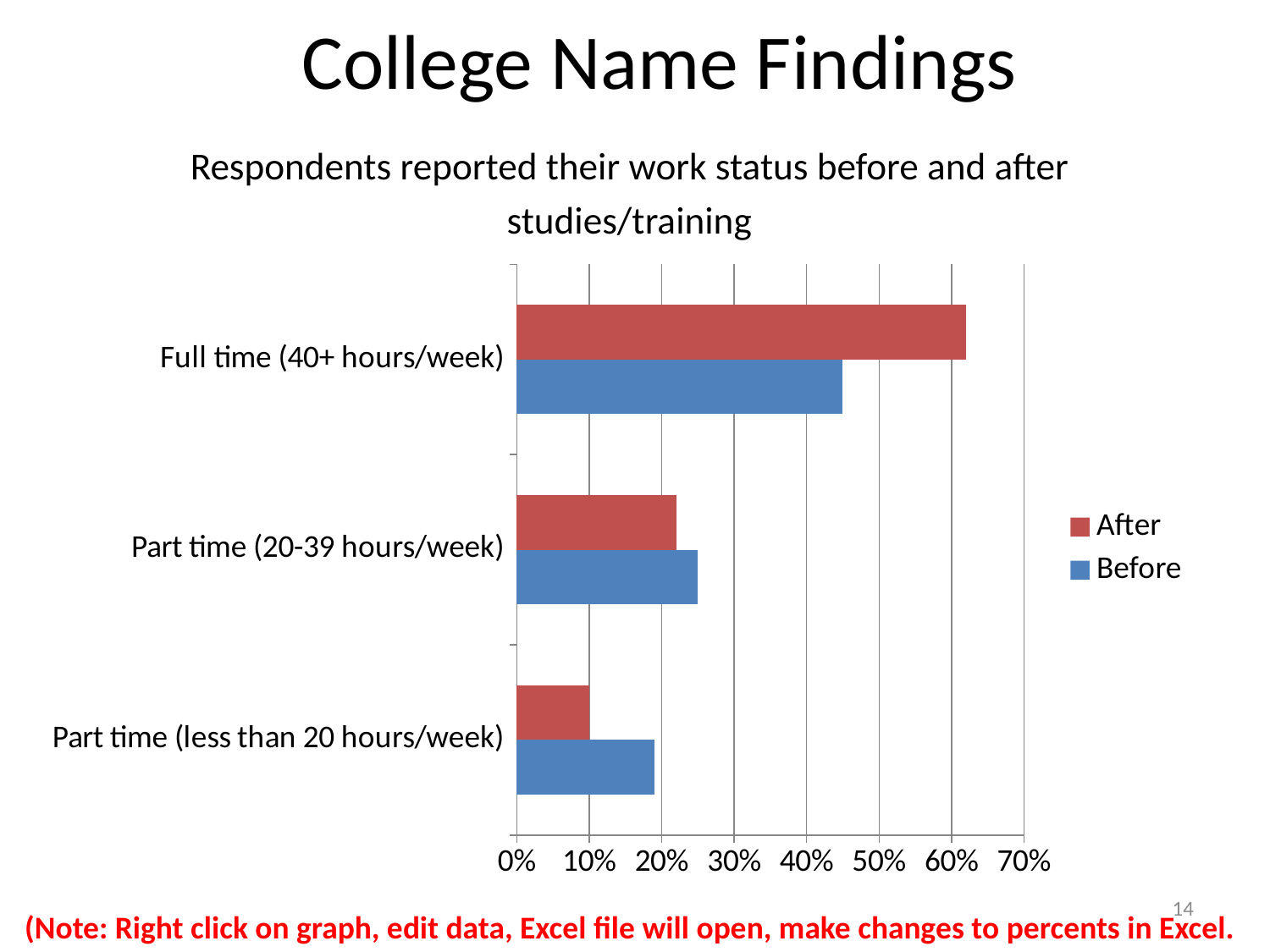

# College Name Findings
Respondents reported their work status before and after
studies/training

### Chart

| Category | Before | After |
|---|---|---|
| Part time (less than 20 hours/week) | 0.19 | 0.1 |
| Part time (20-39 hours/week) | 0.25 | 0.22 |
| Full time (40+ hours/week) | 0.45 | 0.62 |
14
(Note: Right click on graph, edit data, Excel file will open, make changes to percents in Excel.